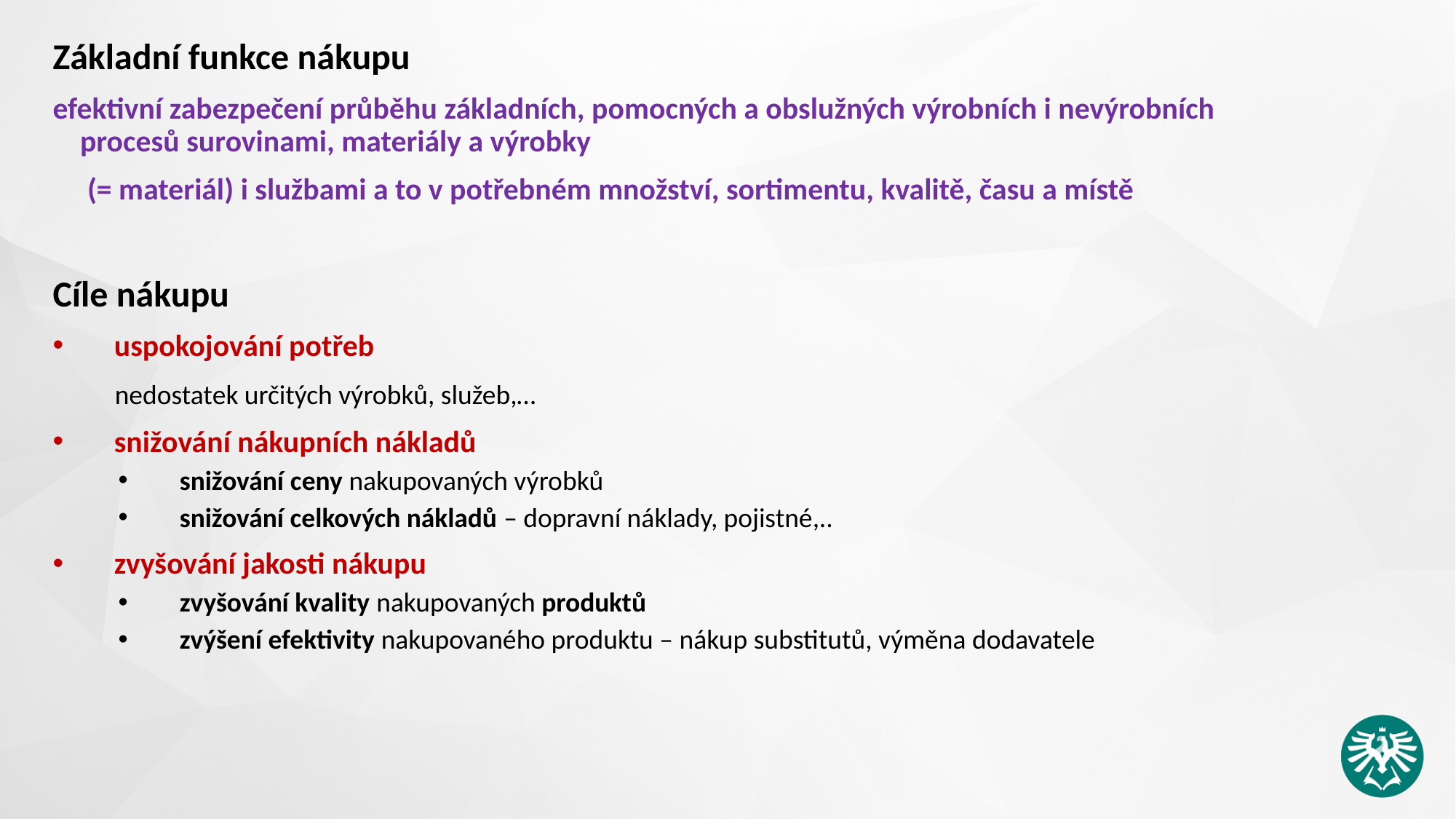

Základní funkce nákupu
efektivní zabezpečení průběhu základních, pomocných a obslužných výrobních i nevýrobních procesů surovinami, materiály a výrobky
     (= materiál) i službami a to v potřebném množství, sortimentu, kvalitě, času a místě

Cíle nákupu
uspokojování potřeb
         nedostatek určitých výrobků, služeb,…
snižování nákupních nákladů
snižování ceny nakupovaných výrobků
snižování celkových nákladů – dopravní náklady, pojistné,..
zvyšování jakosti nákupu
zvyšování kvality nakupovaných produktů
zvýšení efektivity nakupovaného produktu – nákup substitutů, výměna dodavatele